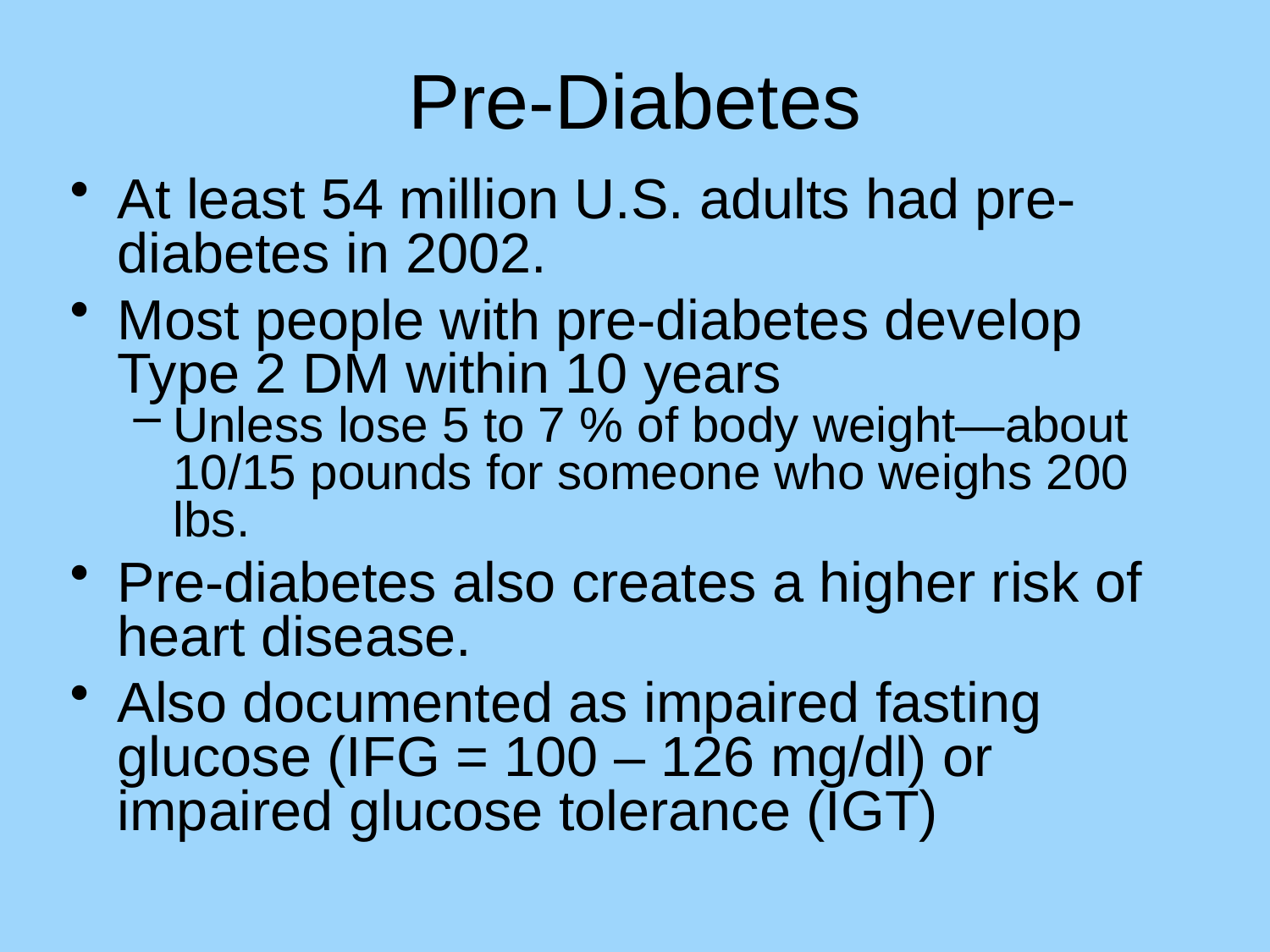

# Pre-Diabetes
At least 54 million U.S. adults had pre-diabetes in 2002.
Most people with pre-diabetes develop Type 2 DM within 10 years
Unless lose 5 to 7 % of body weight—about 10/15 pounds for someone who weighs 200 lbs.
Pre-diabetes also creates a higher risk of heart disease.
Also documented as impaired fasting glucose (IFG = 100 – 126 mg/dl) or impaired glucose tolerance (IGT)